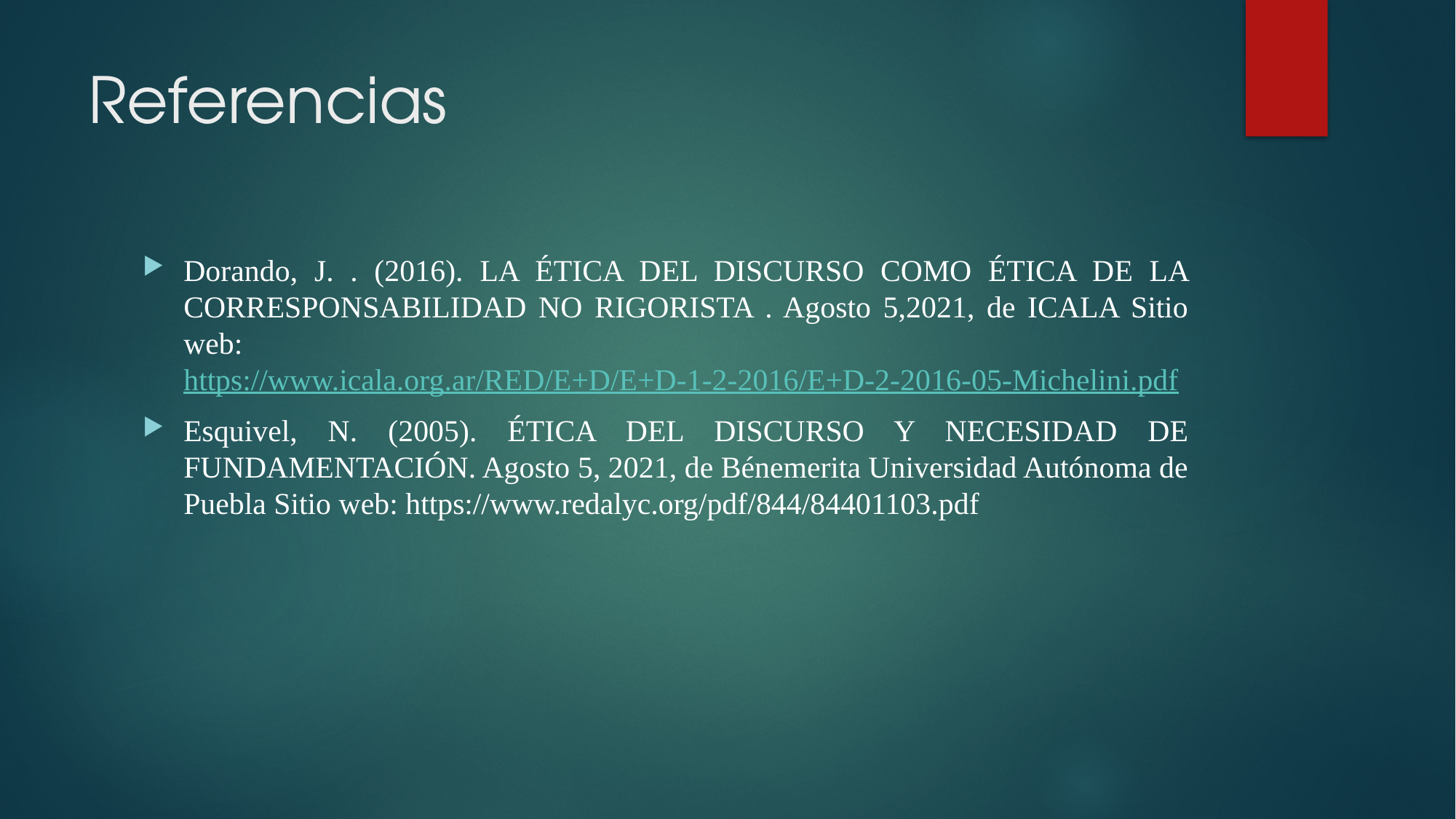

# Referencias
Dorando, J. . (2016). LA ÉTICA DEL DISCURSO COMO ÉTICA DE LA CORRESPONSABILIDAD NO RIGORISTA . Agosto 5,2021, de ICALA Sitio web: https://www.icala.org.ar/RED/E+D/E+D-1-2-2016/E+D-2-2016-05-Michelini.pdf
Esquivel, N. (2005). ÉTICA DEL DISCURSO Y NECESIDAD DE FUNDAMENTACIÓN. Agosto 5, 2021, de Bénemerita Universidad Autónoma de Puebla Sitio web: https://www.redalyc.org/pdf/844/84401103.pdf